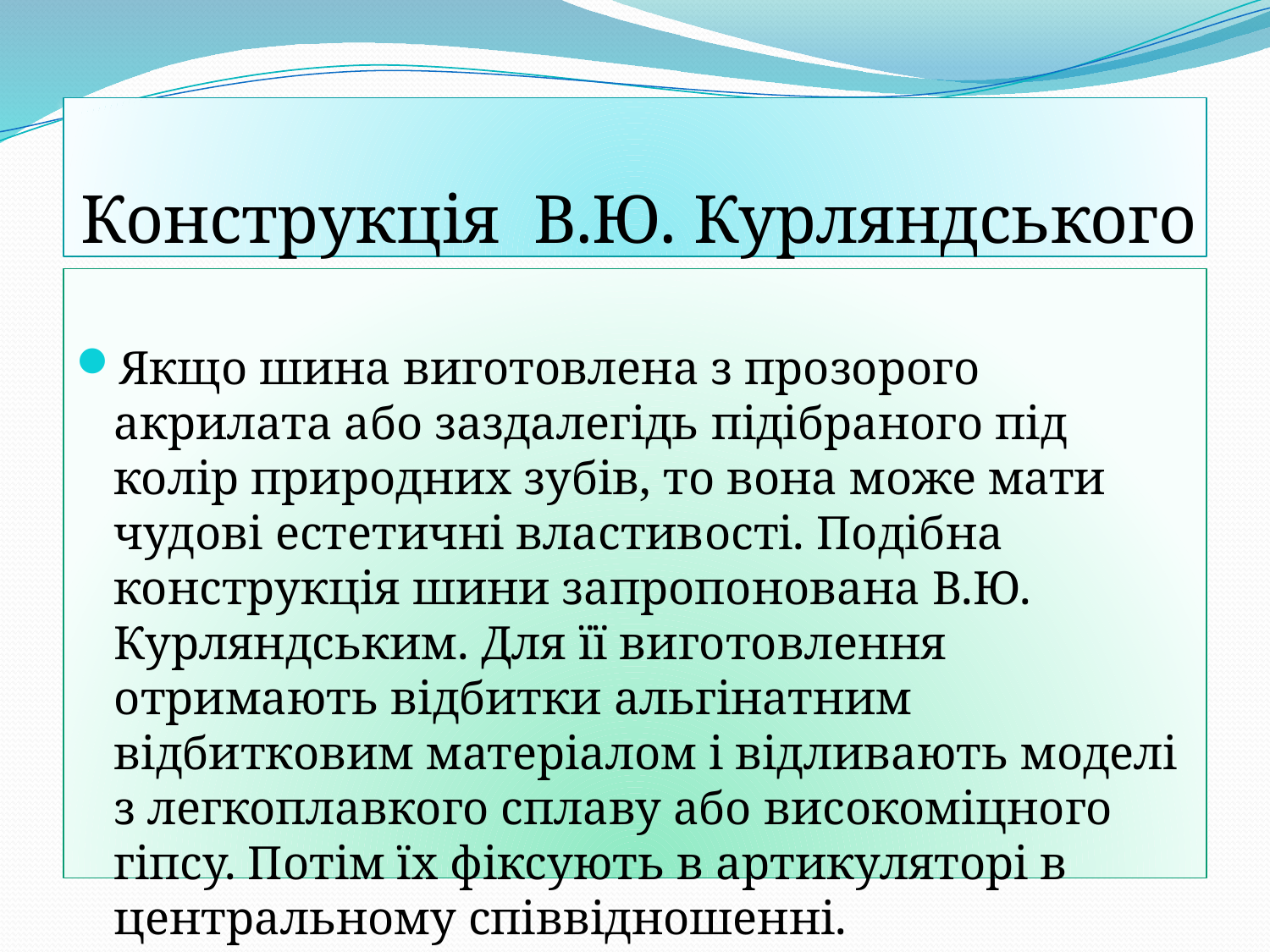

# Конструкцiя  В.Ю. Курляндського

Якщо шина виготовлена з прозорого акрилата або заздалегідь підібраного під колір природних зубів, то вона може мати чудові естетичні властивості. Подібна конструкція шини запропонована В.Ю. Курляндським. Для її виготовлення отримають відбитки альгінатним відбитковим матеріалом і відливають моделі з легкоплавкого сплаву або високоміцного гіпсу. Потім їх фіксують в артикуляторі в центральному співвідношенні.